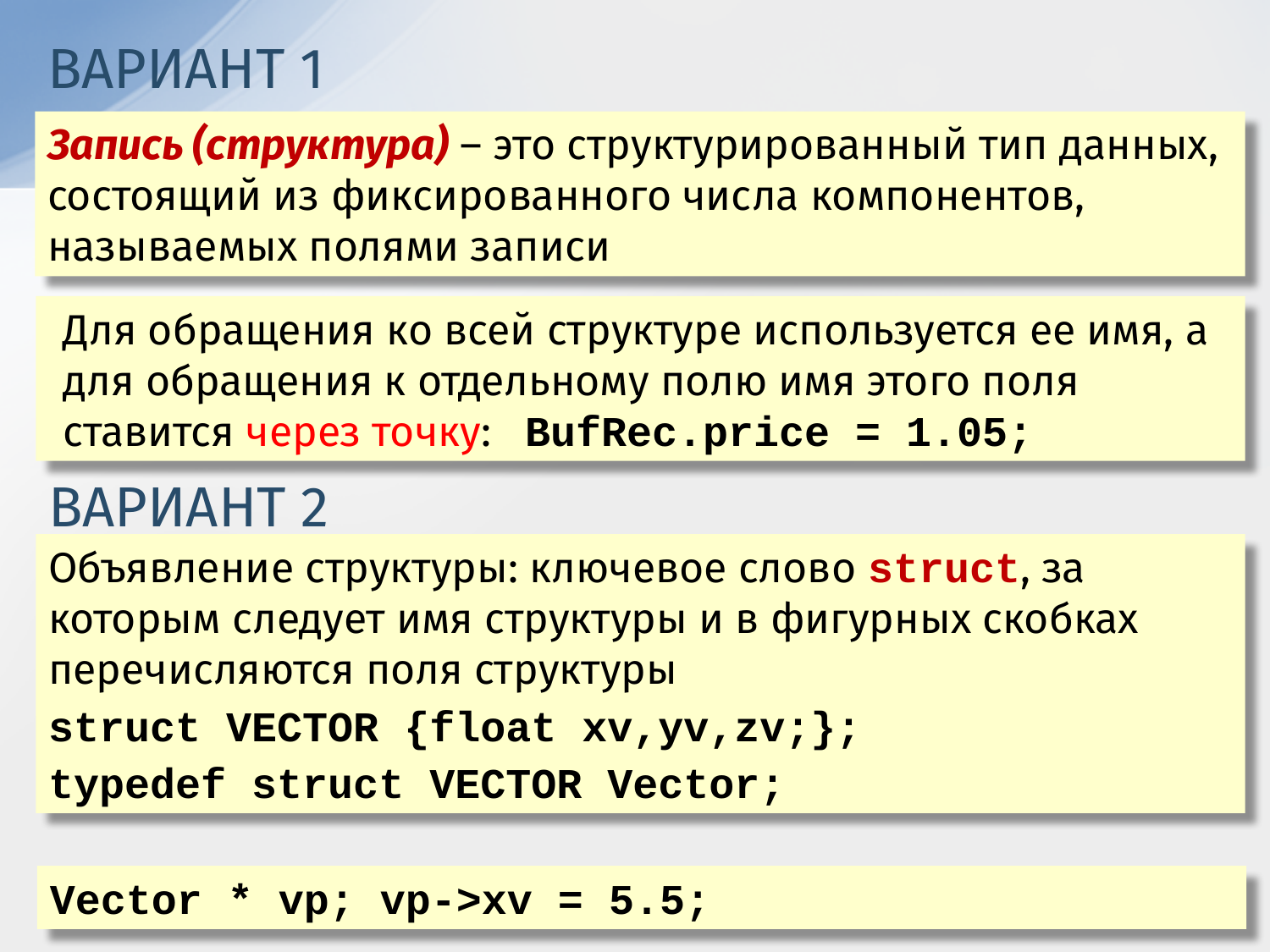

ВАРИАНТ 1
Запись (структура) – это структурированный тип данных, состоящий из фиксированного числа компонентов, называемых полями записи
Для обращения ко всей структуре используется ее имя, а для обращения к отдельному полю имя этого поля ставится через точку:   BufRec.price = 1.05;
ВАРИАНТ 2
Объявление структуры: ключевое слово struct, за которым следует имя структуры и в фигурных скобках перечисляются поля структуры
struct VECTOR {float xv,yv,zv;};
typedef struct VECTOR Vector;
Vector * vp; vp->xv = 5.5;